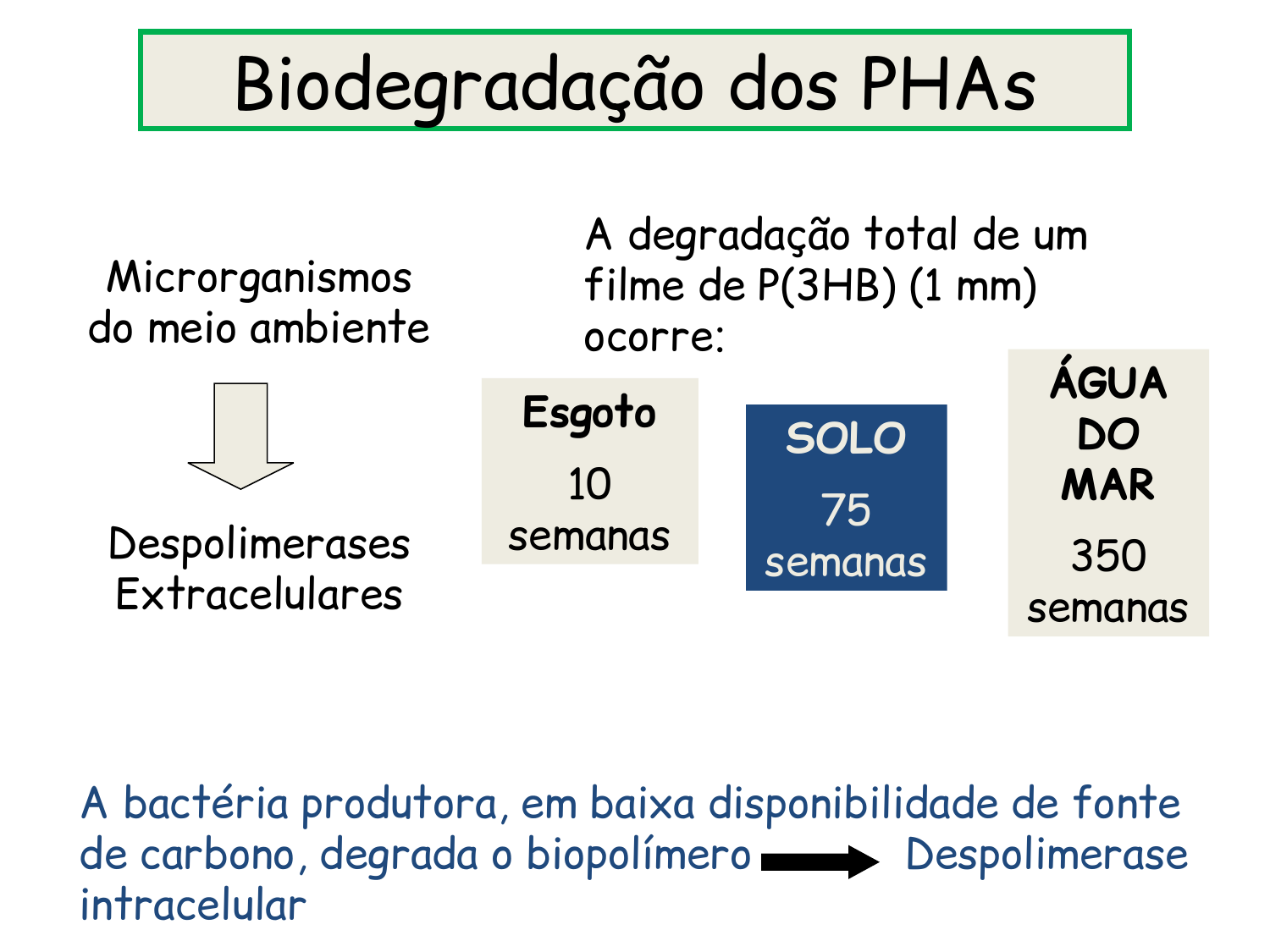

Biodegradação dos PHAs
A degradação total de um filme de P(3HB) (1 mm) ocorre:
Microrganismos do meio ambiente

Despolimerases Extracelulares
ÁGUA DO MAR
350 semanas
Esgoto
10 semanas

SOLO
75 semanas
A bactéria produtora, em baixa disponibilidade de fonte de carbono, degrada o biopolímero            Despolimerase intracelular